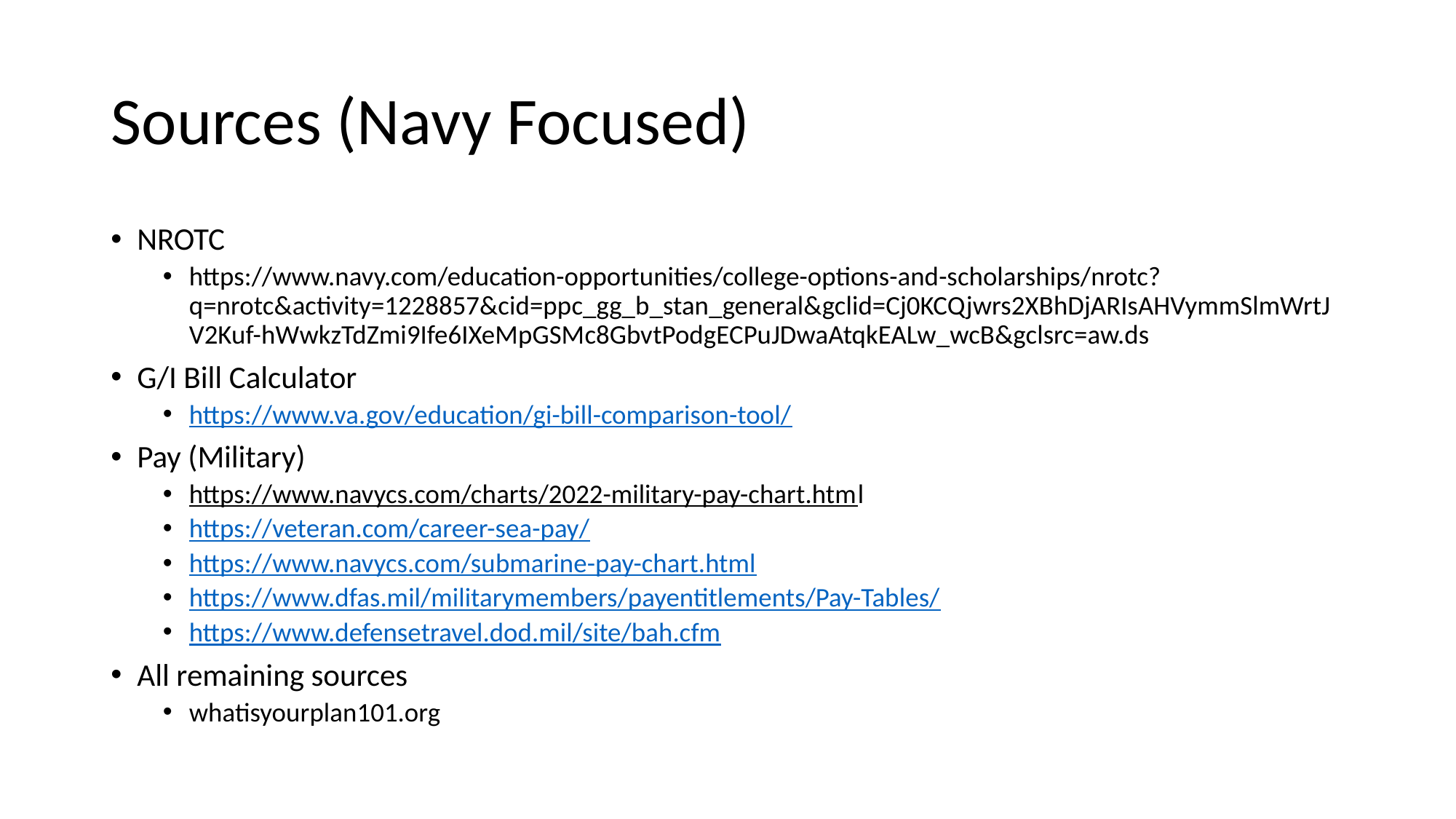

# Sources (Navy Focused)
NROTC
https://www.navy.com/education-opportunities/college-options-and-scholarships/nrotc?q=nrotc&activity=1228857&cid=ppc_gg_b_stan_general&gclid=Cj0KCQjwrs2XBhDjARIsAHVymmSlmWrtJV2Kuf-hWwkzTdZmi9Ife6IXeMpGSMc8GbvtPodgECPuJDwaAtqkEALw_wcB&gclsrc=aw.ds
G/I Bill Calculator
https://www.va.gov/education/gi-bill-comparison-tool/
Pay (Military)
https://www.navycs.com/charts/2022-military-pay-chart.html
https://veteran.com/career-sea-pay/
https://www.navycs.com/submarine-pay-chart.html
https://www.dfas.mil/militarymembers/payentitlements/Pay-Tables/
https://www.defensetravel.dod.mil/site/bah.cfm
All remaining sources
whatisyourplan101.org